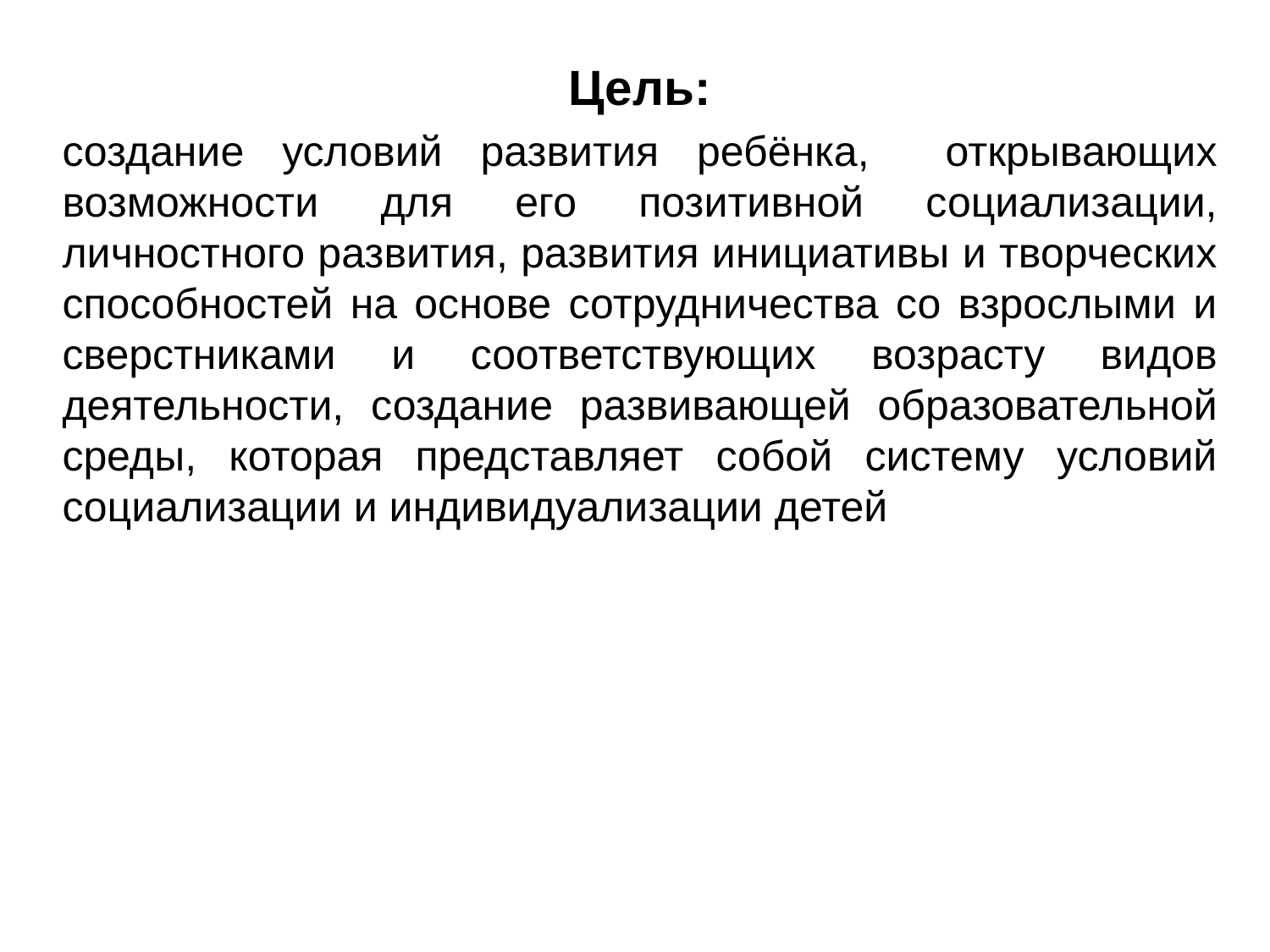

Цель:
создание условий развития ребёнка,  открывающих возможности для его позитивной социализации, личностного развития, развития инициативы и творческих способностей на основе сотрудничества со взрослыми и сверстниками и соответствующих возрасту видов деятельности, создание развивающей образовательной среды, которая представляет собой систему условий социализации и индивидуализации детей

#